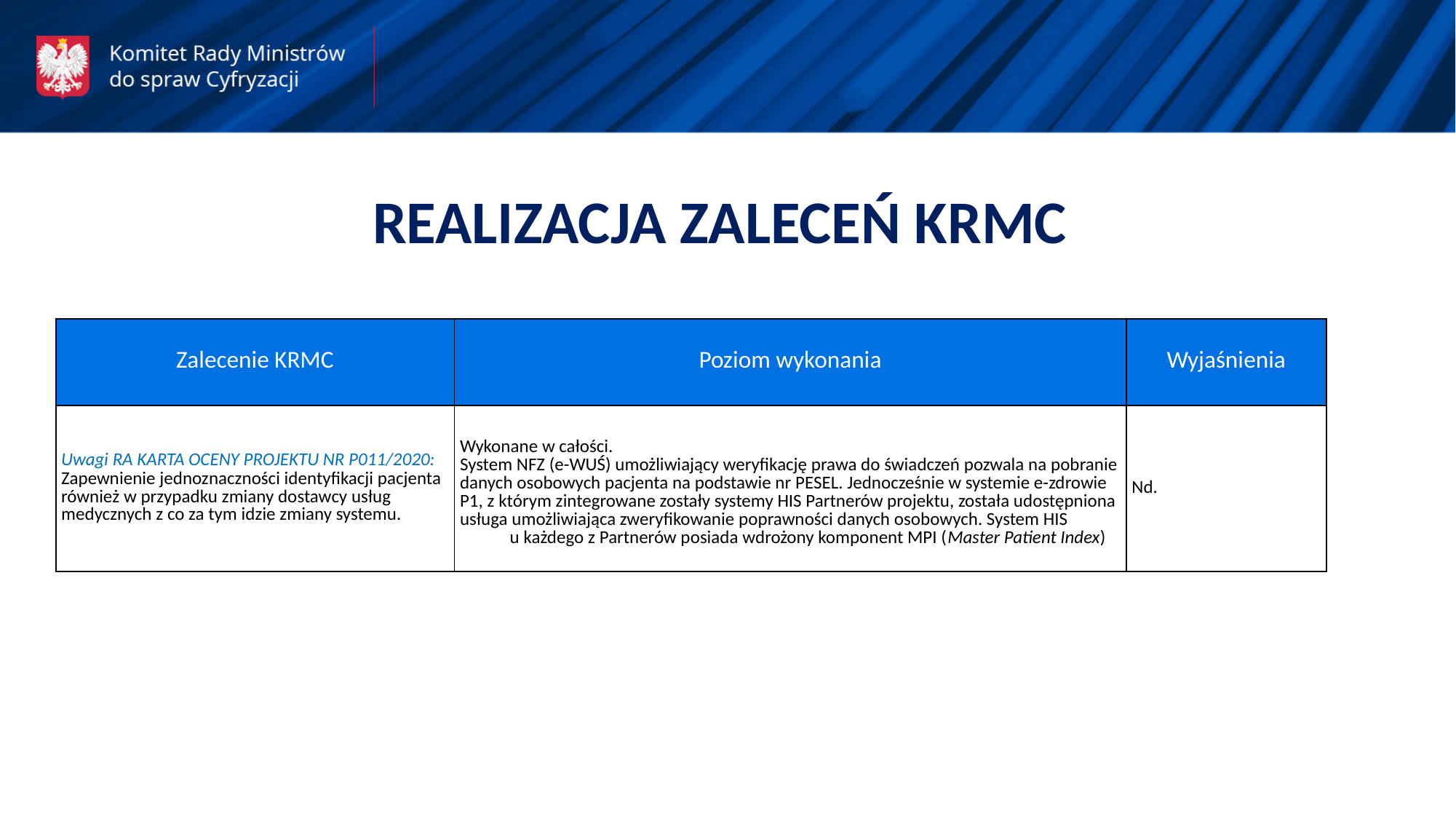

REALIZACJA ZALECEŃ KRMC
| Zalecenie KRMC | Poziom wykonania | Wyjaśnienia |
| --- | --- | --- |
| Uwagi RA KARTA OCENY PROJEKTU NR P011/2020: Zapewnienie jednoznaczności identyfikacji pacjenta również w przypadku zmiany dostawcy usług medycznych z co za tym idzie zmiany systemu. | Wykonane w całości. System NFZ (e-WUŚ) umożliwiający weryfikację prawa do świadczeń pozwala na pobranie danych osobowych pacjenta na podstawie nr PESEL. Jednocześnie w systemie e-zdrowie P1, z którym zintegrowane zostały systemy HIS Partnerów projektu, została udostępniona usługa umożliwiająca zweryfikowanie poprawności danych osobowych. System HIS u każdego z Partnerów posiada wdrożony komponent MPI (Master Patient Index) | Nd. |